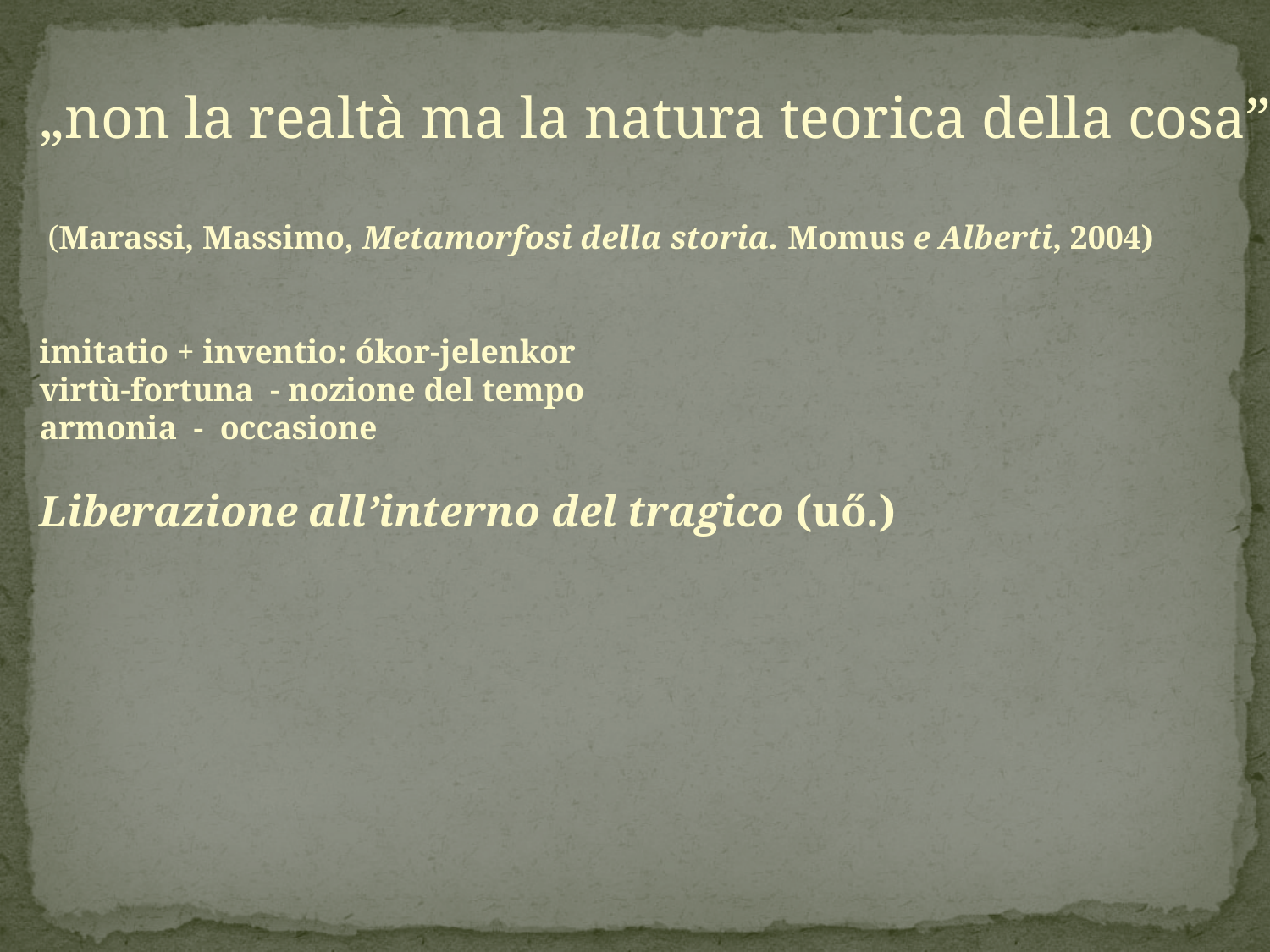

„non la realtà ma la natura teorica della cosa”

 (Marassi, Massimo, Metamorfosi della storia. Momus e Alberti, 2004)

imitatio + inventio: ókor-jelenkor
virtù-fortuna  - nozione del tempo
armonia  -  occasione

Liberazione all’interno del tragico (uő.)